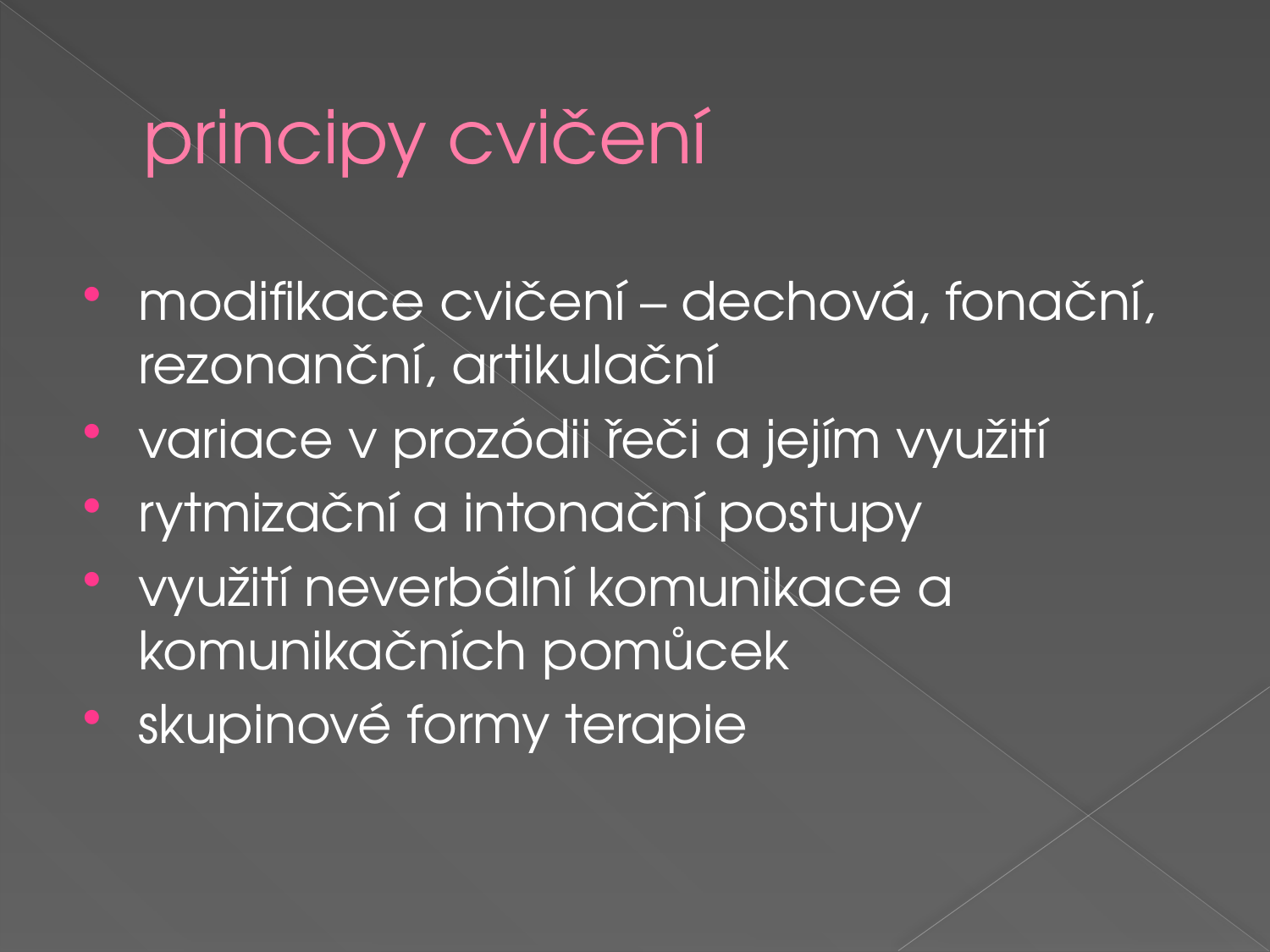

# principy cvičení
modifikace cvičení – dechová, fonační, rezonanční, artikulační
variace v prozódii řeči a jejím využití
rytmizační a intonační postupy
využití neverbální komunikace a komunikačních pomůcek
skupinové formy terapie